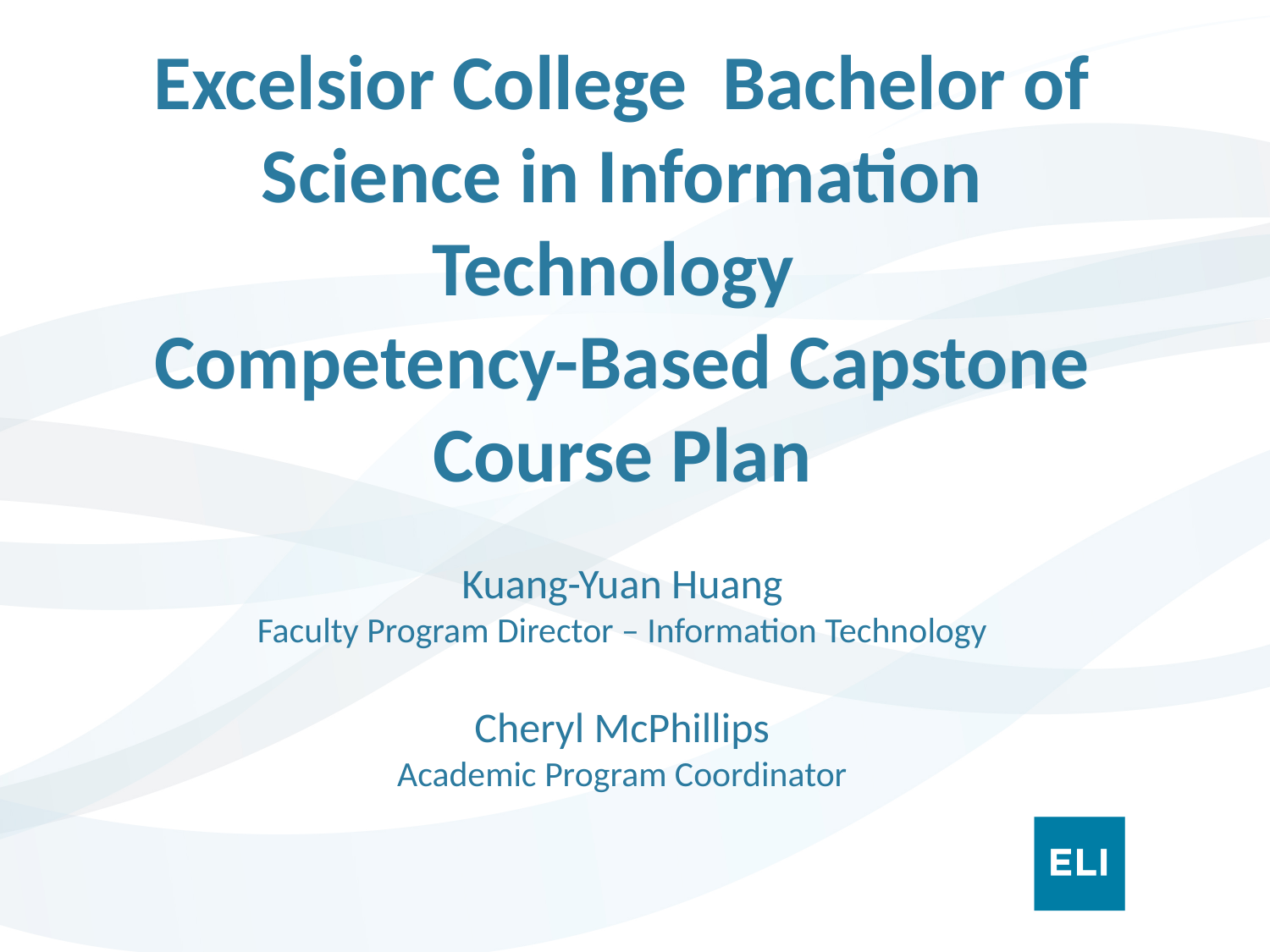

# Excelsior College  Bachelor of Science in Information Technology Competency-Based Capstone Course Plan Kuang-Yuan Huang Faculty Program Director – Information Technology Cheryl McPhillips Academic Program Coordinator